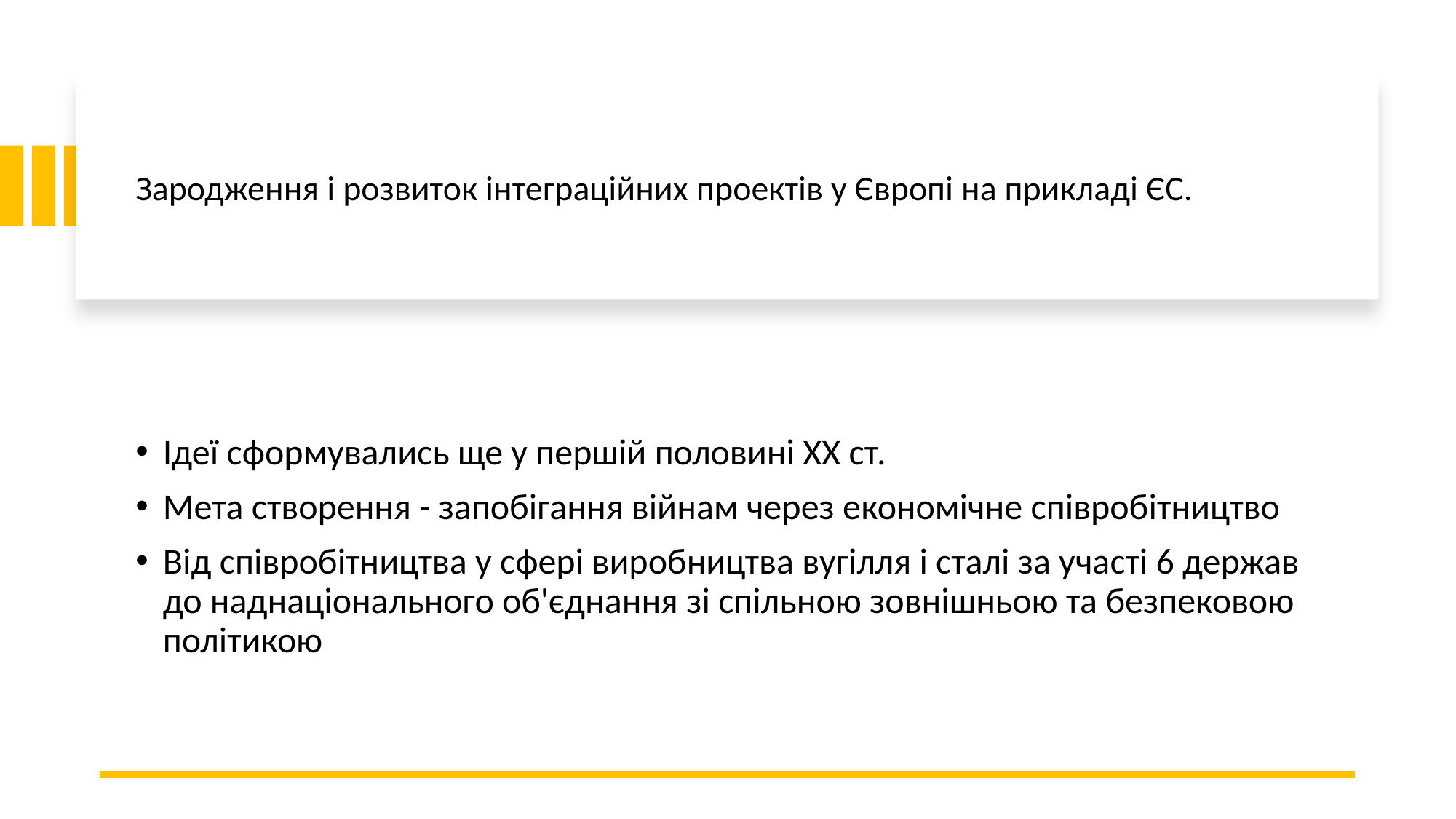

# Зародження і розвиток інтеграційних проектів у Європі на прикладі ЄС.

Ідеї сформувались ще у першій половині ХХ ст.
Мета створення - запобігання війнам через економічне співробітництво
Від співробітництва у сфері виробництва вугілля і сталі за участі 6 держав до наднаціонального об'єднання зі спільною зовнішньою та безпековою політикою